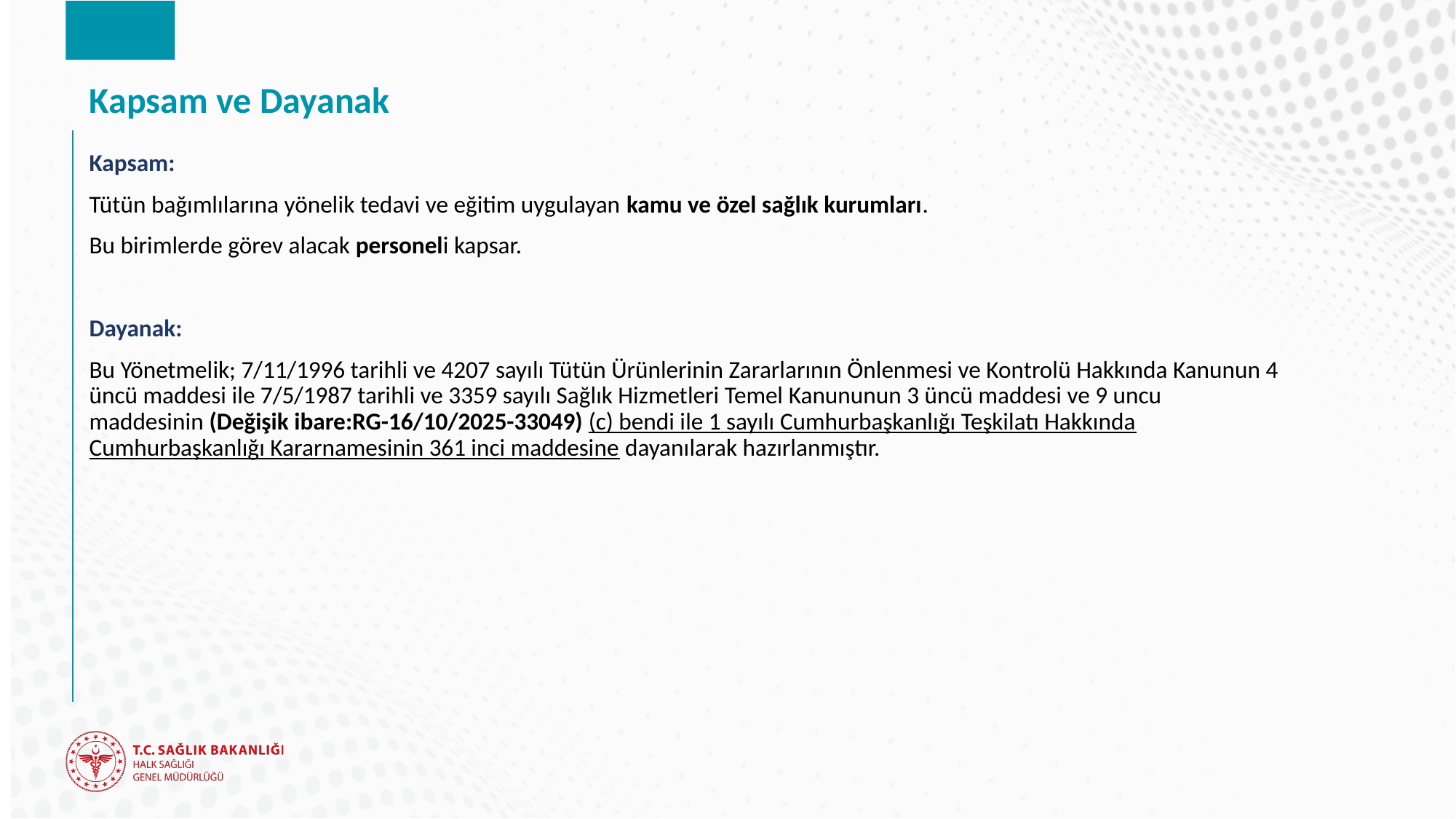

# Kapsam ve Dayanak
Kapsam:
Tütün bağımlılarına yönelik tedavi ve eğitim uygulayan kamu ve özel sağlık kurumları.
Bu birimlerde görev alacak personeli kapsar.

Dayanak:
Bu Yönetmelik; 7/11/1996 tarihli ve 4207 sayılı Tütün Ürünlerinin Zararlarının Önlenmesi ve Kontrolü Hakkında Kanunun 4 üncü maddesi ile 7/5/1987 tarihli ve 3359 sayılı Sağlık Hizmetleri Temel Kanununun 3 üncü maddesi ve 9 uncu maddesinin (Değişik ibare:RG-16/10/2025-33049) (c) bendi ile 1 sayılı Cumhurbaşkanlığı Teşkilatı Hakkında Cumhurbaşkanlığı Kararnamesinin 361 inci maddesine dayanılarak hazırlanmıştır.